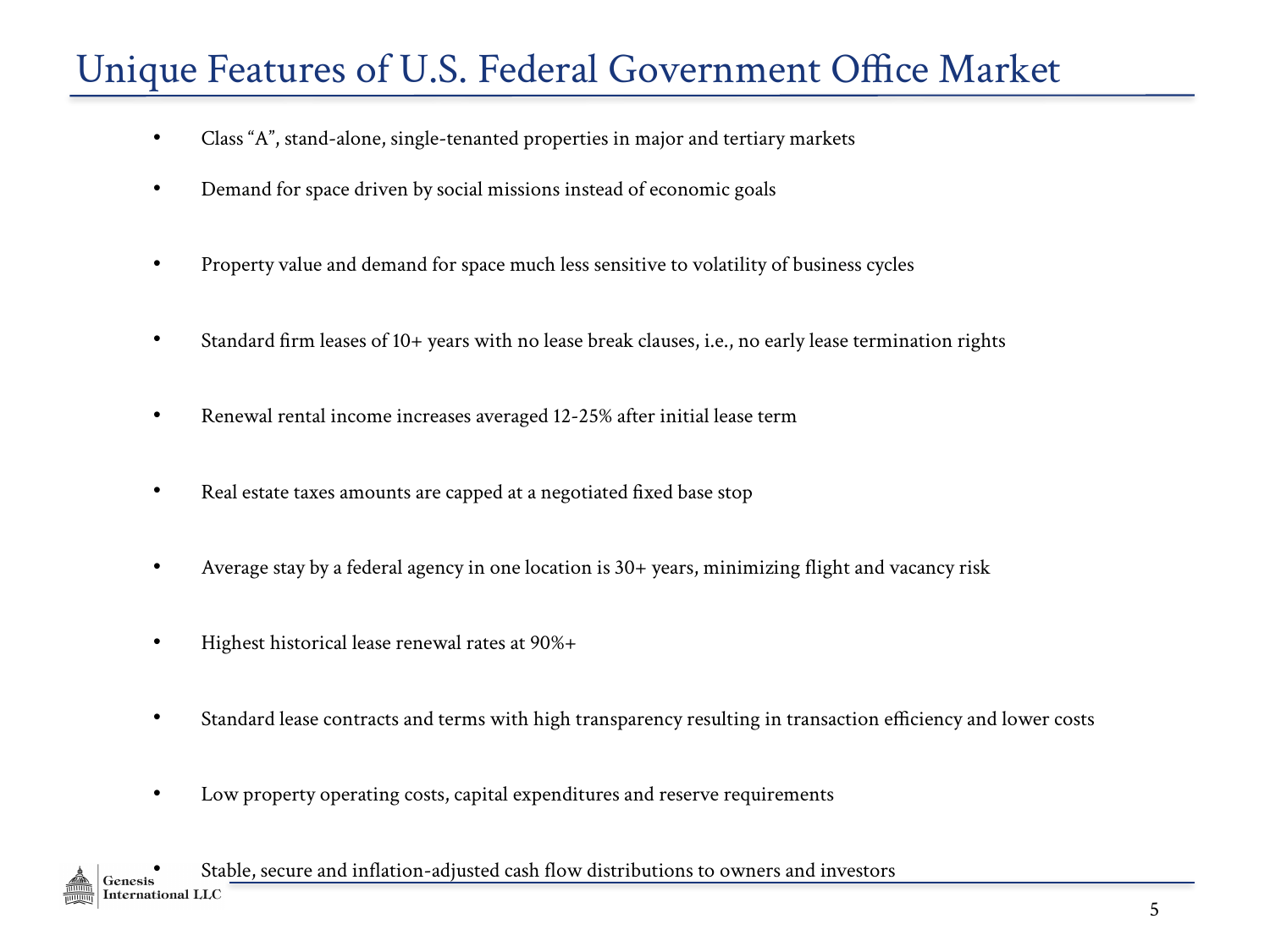

Unique Features of U.S. Federal Government Office Market
Class “A”, stand-alone, single-tenanted properties in major and tertiary markets

Demand for space driven by social missions instead of economic goals

Property value and demand for space much less sensitive to volatility of business cycles

Standard firm leases of 10+ years with no lease break clauses, i.e., no early lease termination rights

Renewal rental income increases averaged 12-25% after initial lease term

Real estate taxes amounts are capped at a negotiated fixed base stop

Average stay by a federal agency in one location is 30+ years, minimizing flight and vacancy risk

Highest historical lease renewal rates at 90%+

Standard lease contracts and terms with high transparency resulting in transaction efficiency and lower costs

Low property operating costs, capital expenditures and reserve requirements

Stable, secure and inflation-adjusted cash flow distributions to owners and investors